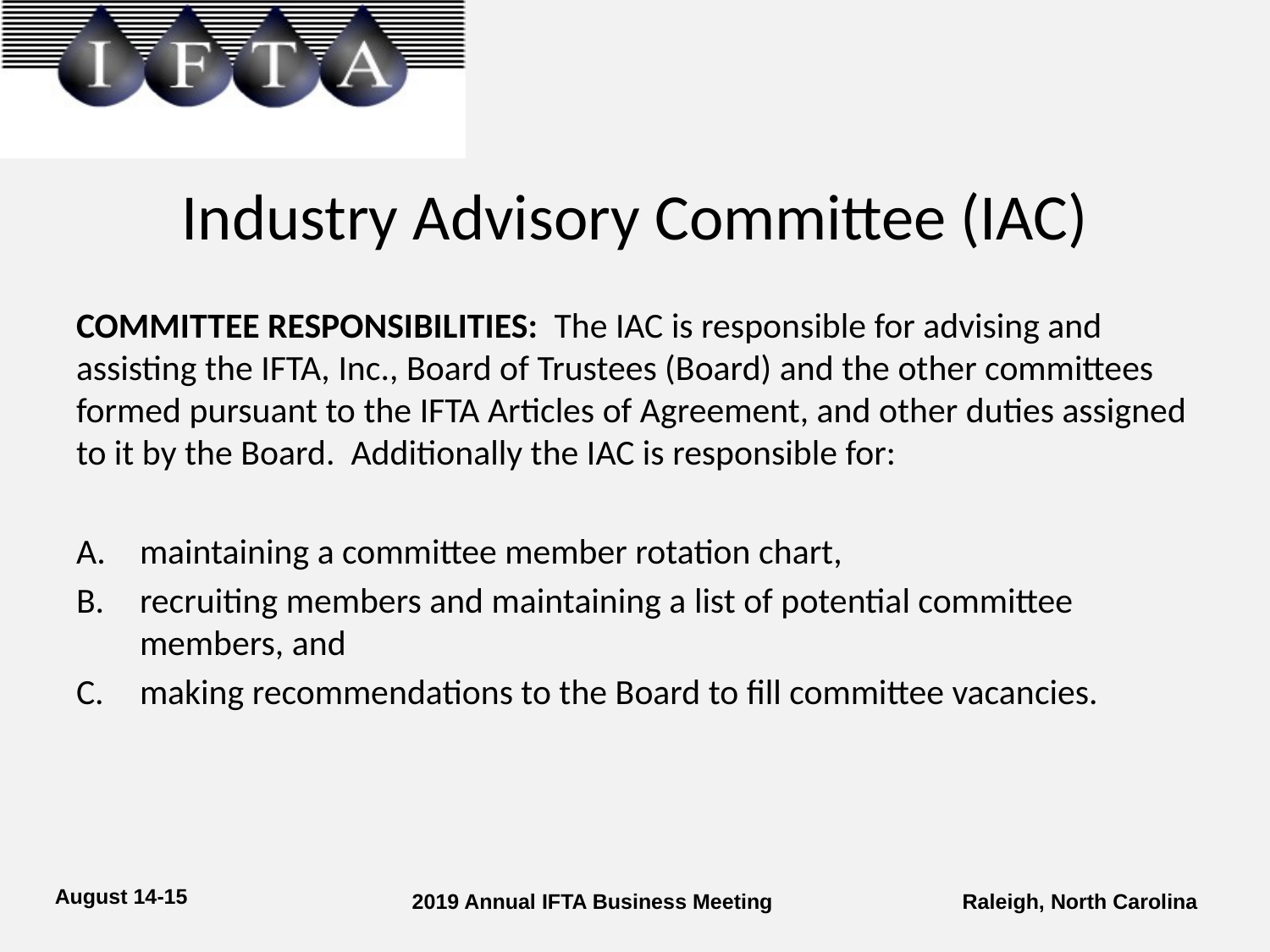

# Industry Advisory Committee (IAC)
COMMITTEE RESPONSIBILITIES:  The IAC is responsible for advising and assisting the IFTA, Inc., Board of Trustees (Board) and the other committees formed pursuant to the IFTA Articles of Agreement, and other duties assigned to it by the Board.  Additionally the IAC is responsible for:

maintaining a committee member rotation chart,
recruiting members and maintaining a list of potential committee members, and
making recommendations to the Board to fill committee vacancies.